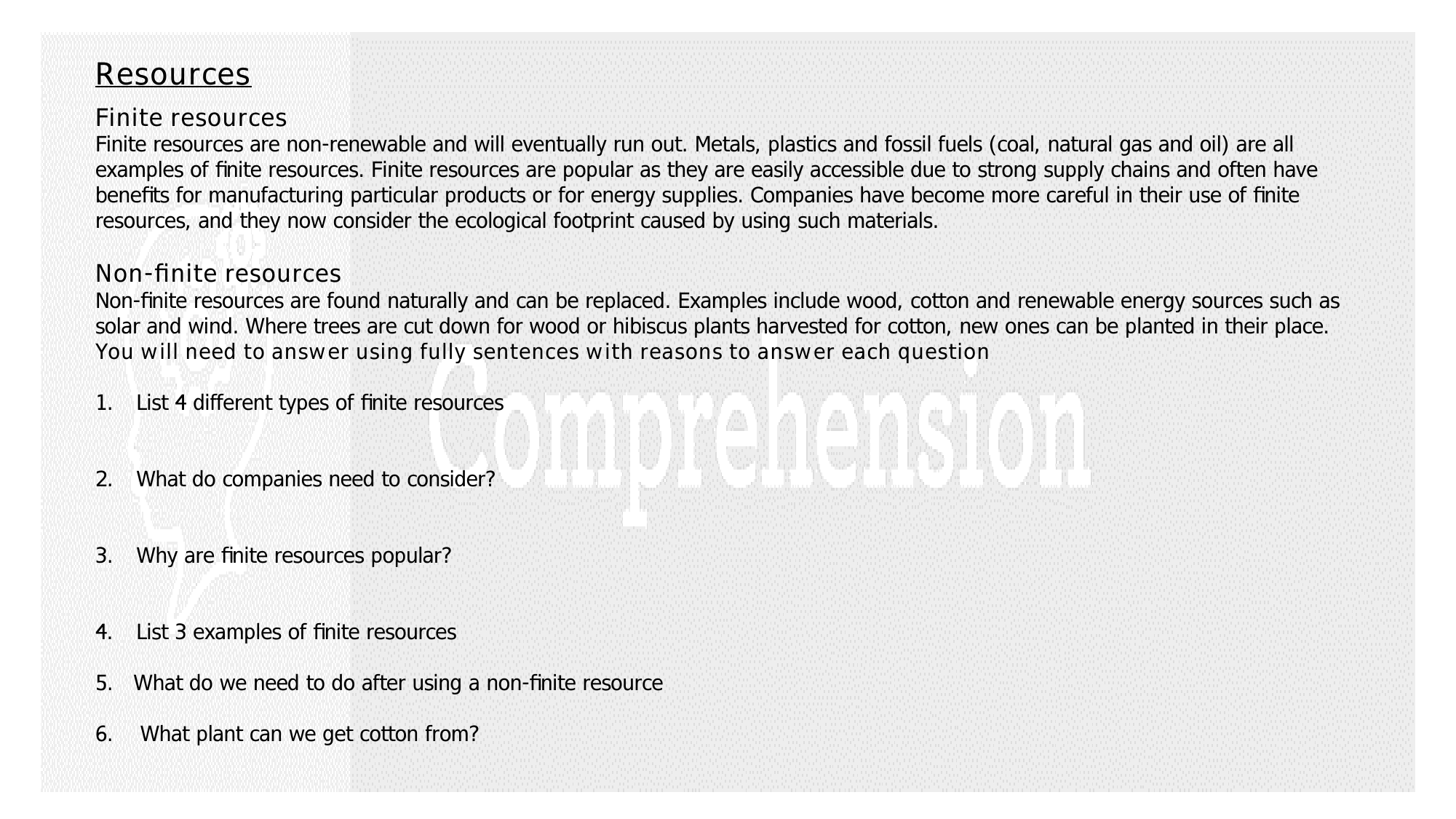

Resources
Finite resources
Finite resources are non-renewable and will eventually run out. Metals, plastics and fossil fuels (coal, natural gas and oil) are all examples of finite resources. Finite resources are popular as they are easily accessible due to strong supply chains and often have benefits for manufacturing particular products or for energy supplies. Companies have become more careful in their use of finite resources, and they now consider the ecological footprint caused by using such materials.

Non-finite resources
Non-finite resources are found naturally and can be replaced. Examples include wood, cotton and renewable energy sources such as solar and wind. Where trees are cut down for wood or hibiscus plants harvested for cotton, new ones can be planted in their place.
You will need to answer using fully sentences with reasons to answer each question

List 4 different types of finite resources

What do companies need to consider?

Why are finite resources popular?

List 3 examples of finite resources

5.   What do we need to do after using a non-finite resource

6.    What plant can we get cotton from?